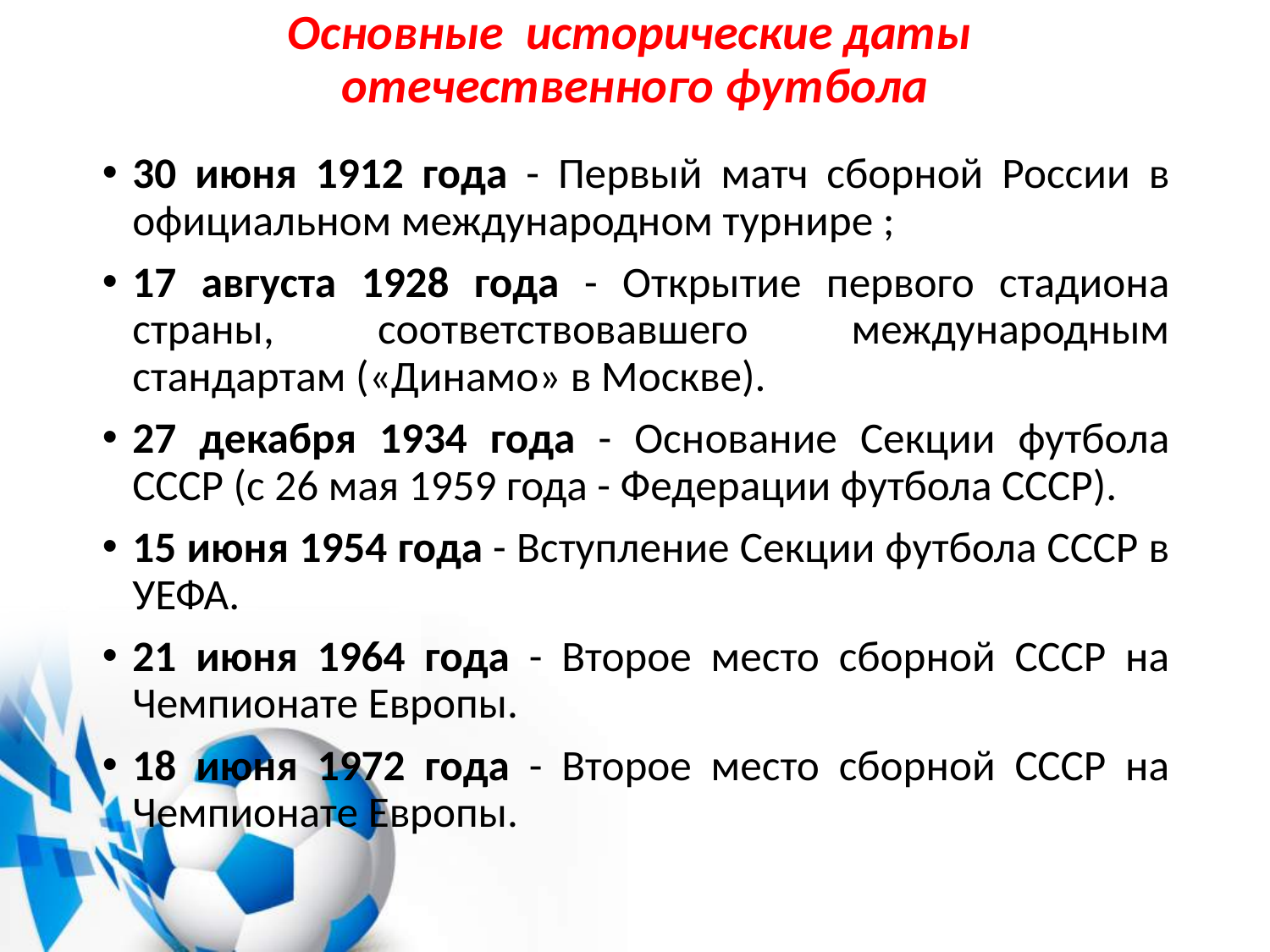

# Основные  исторические даты отечественного футбола
30 июня 1912 года - Первый матч сборной России в официальном международном турнире ;
17 августа 1928 года - Открытие первого стадиона страны, соответствовавшего международным стандартам («Динамо» в Москве).
27 декабря 1934 года - Основание Секции футбола СССР (с 26 мая 1959 года - Федерации футбола СССР).
15 июня 1954 года - Вступление Секции футбола СССР в УЕФА.
21 июня 1964 года - Второе место сборной СССР на Чемпионате Европы.
18 июня 1972 года - Второе место сборной СССР на Чемпионате Европы.